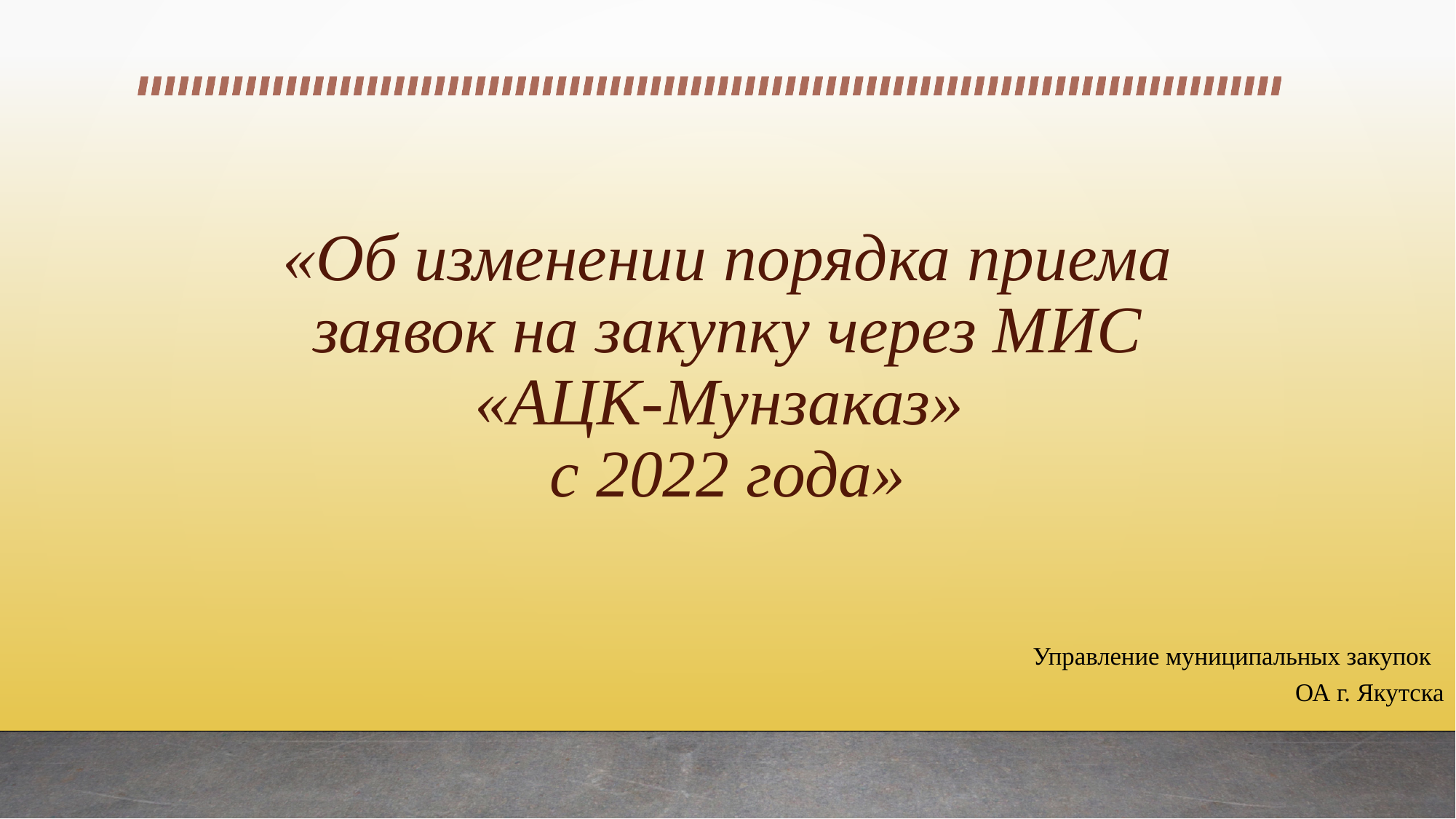

# «Об изменении порядка приема заявок на закупку через МИС «АЦК-Мунзаказ» с 2022 года»
Управление муниципальных закупок
ОА г. Якутска